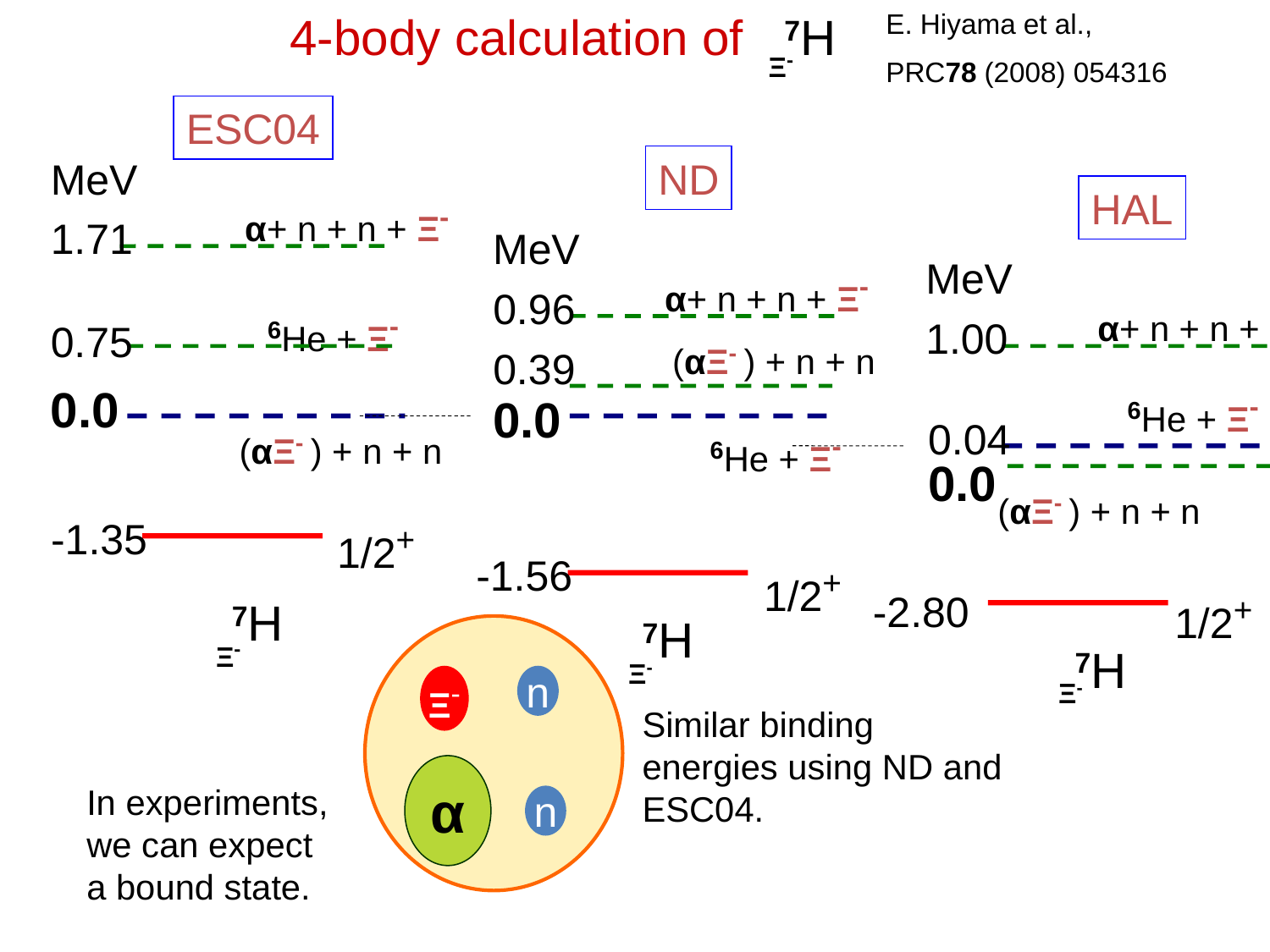

4-body calculation of
7H

E. Hiyama et al.,
PRC78 (2008) 054316
Ξ-
ESC04
MeV
ND
HAL
α+ n + n + Ξ-
1.71
MeV

MeV
α+ n + n + Ξ-
0.96
α+ n + n + Ξ-
6He + Ξ-
1.00
0.75

(αΞ- ) + n + n
0.39

0.0
6He + Ξ-
0.0

0.04

(αΞ- ) + n + n

6He + Ξ-

0.0

(αΞ- ) + n + n
-1.35
1/2+

-1.56
1/2+

1/2+
-2.80
7H
7H

Ξ-
7H
Ξ-

Ξ-
n
Ξ-

Similar binding
energies using ND and
ESC04.
α
In experiments,
we can expect
a bound state.

n